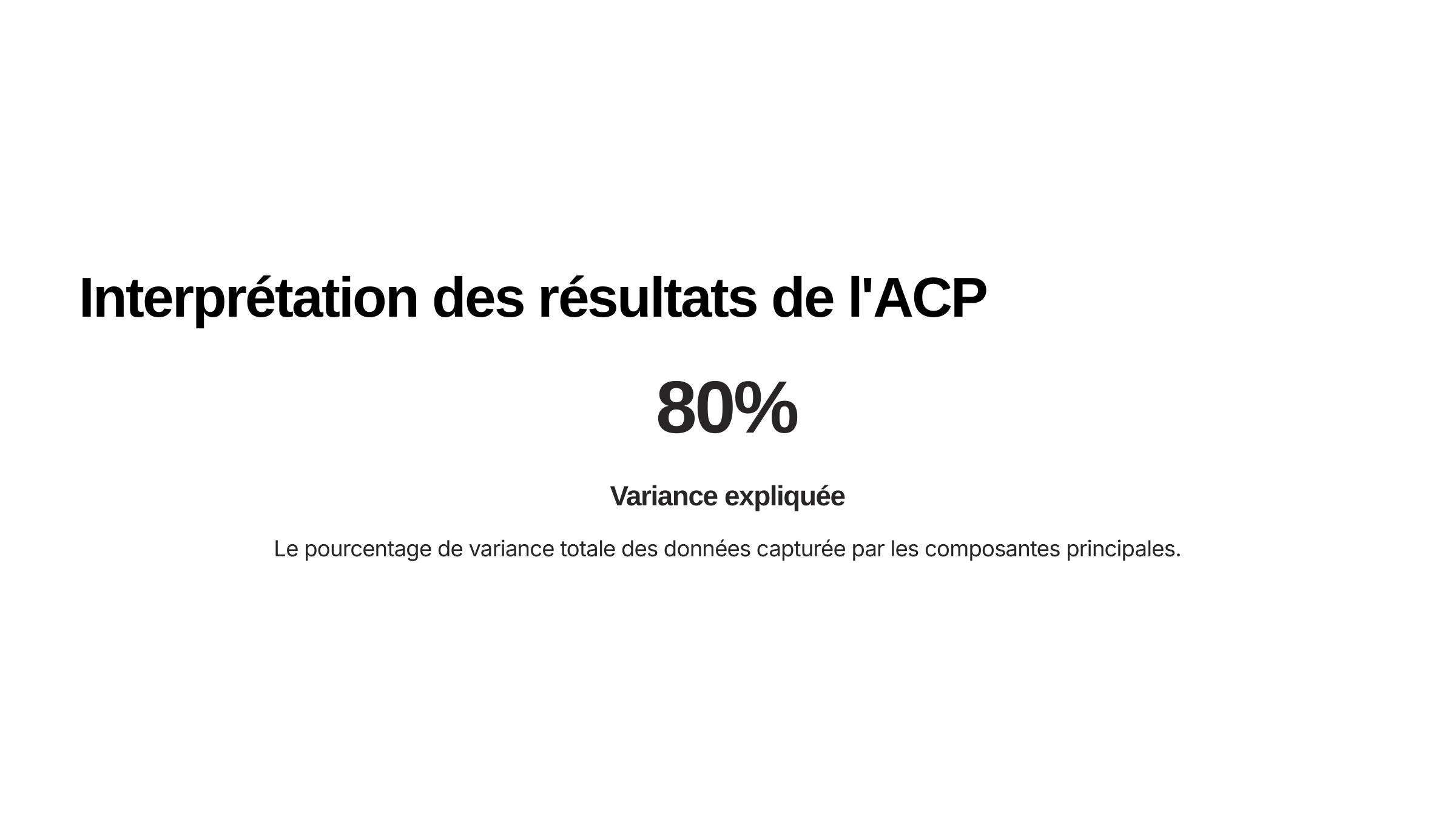

Interprétation des résultats de l'ACP
80%
Variance expliquée
Le pourcentage de variance totale des données capturée par les composantes principales.